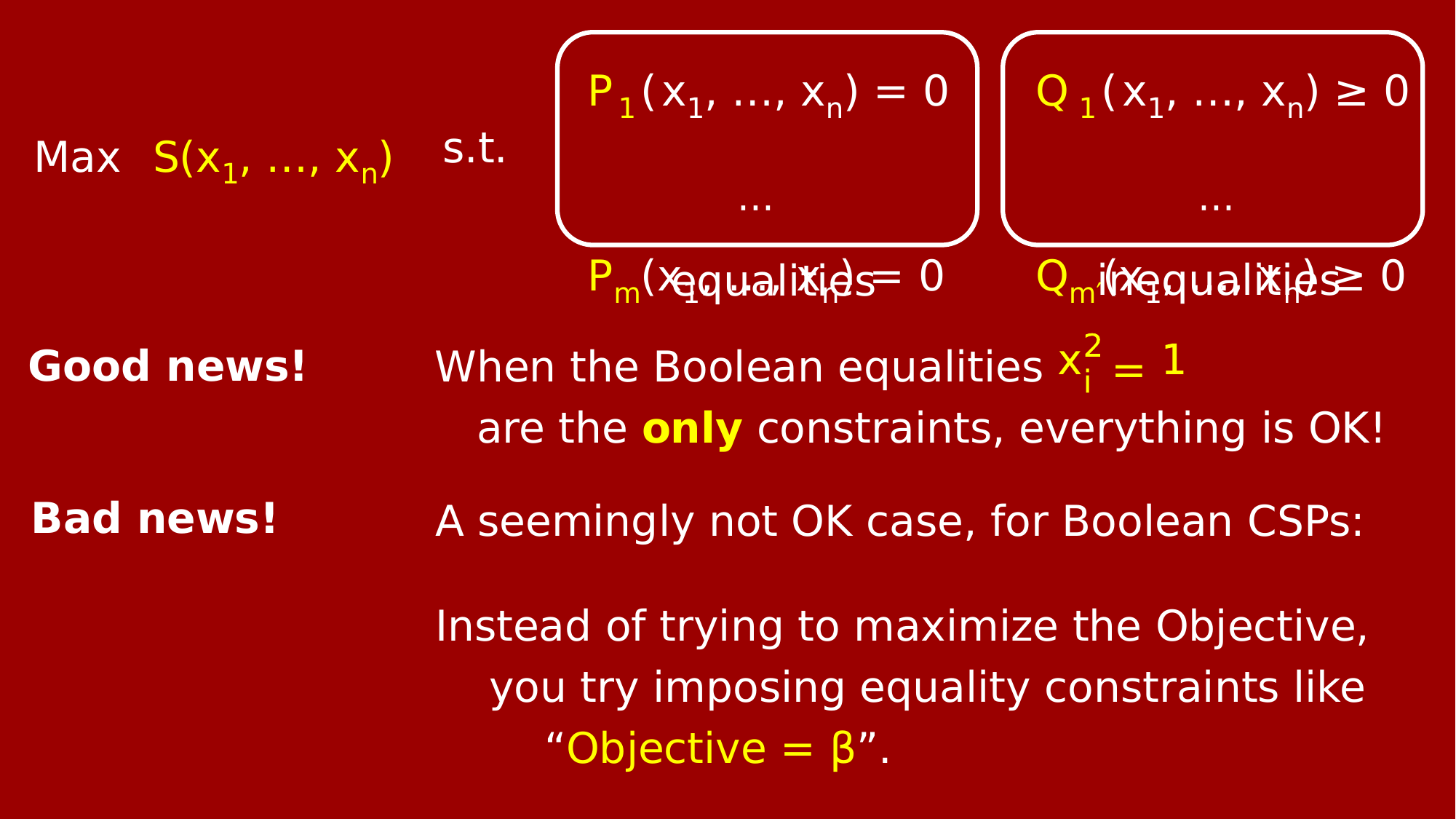

P1(x1, …, xn) = 0
            ···
Pm(x1, …, xn) = 0
Q 1(x1, …, xn) ≥ 0
             ···
Qm′(x1, …, xn) ≥ 0
Max   S(x1, …, xn)
s.t.
 inequalities
 equalities
Good news!
     When the Boolean equalities
	are the only constraints, everything is OK!
=

Bad news!
A seemingly not OK case, for Boolean CSPs:

Instead of trying to maximize the Objective,
    you try imposing equality constraints like
	“Objective = β”.